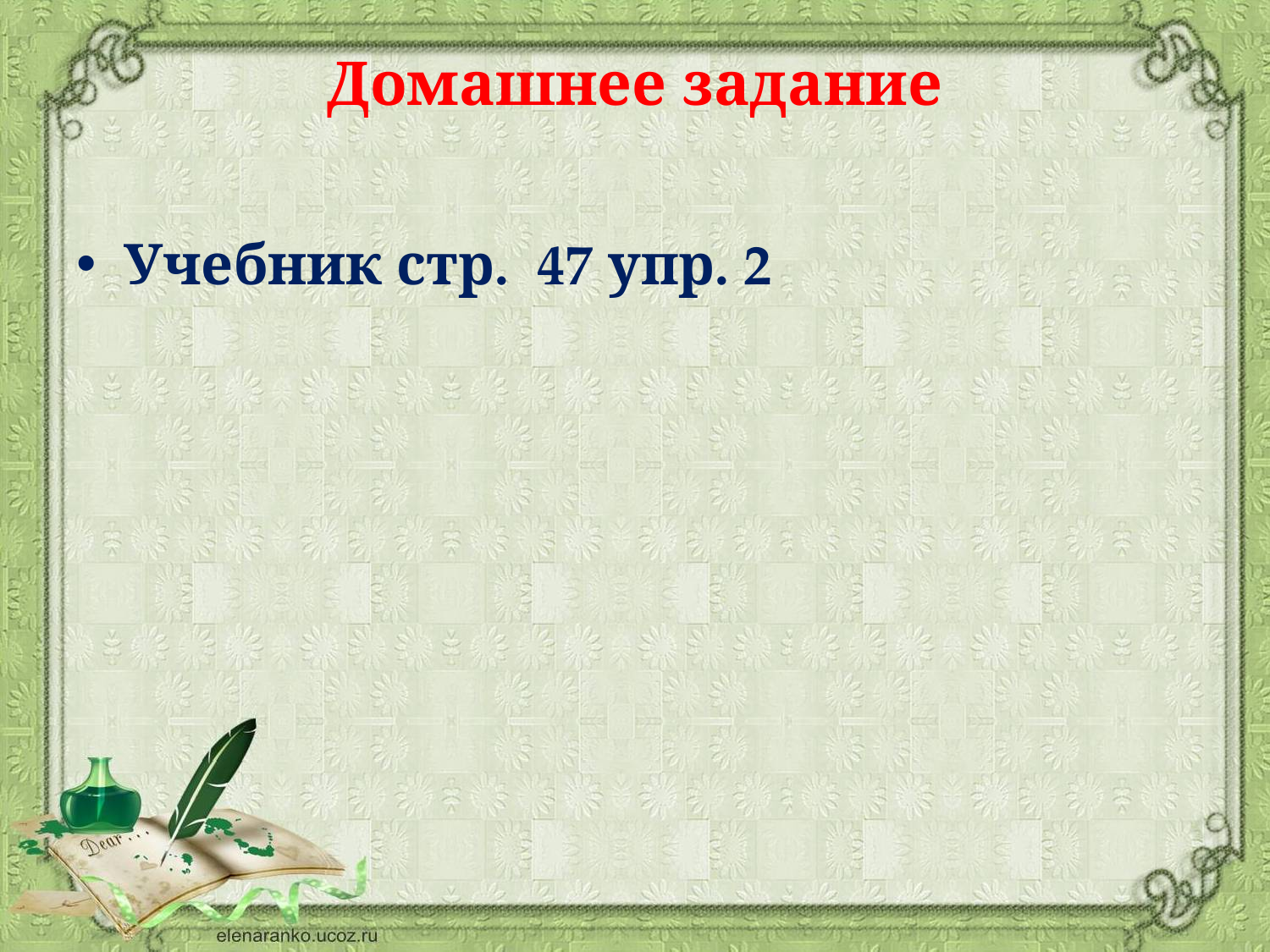

# Домашнее задание
Учебник стр.  47 упр. 2